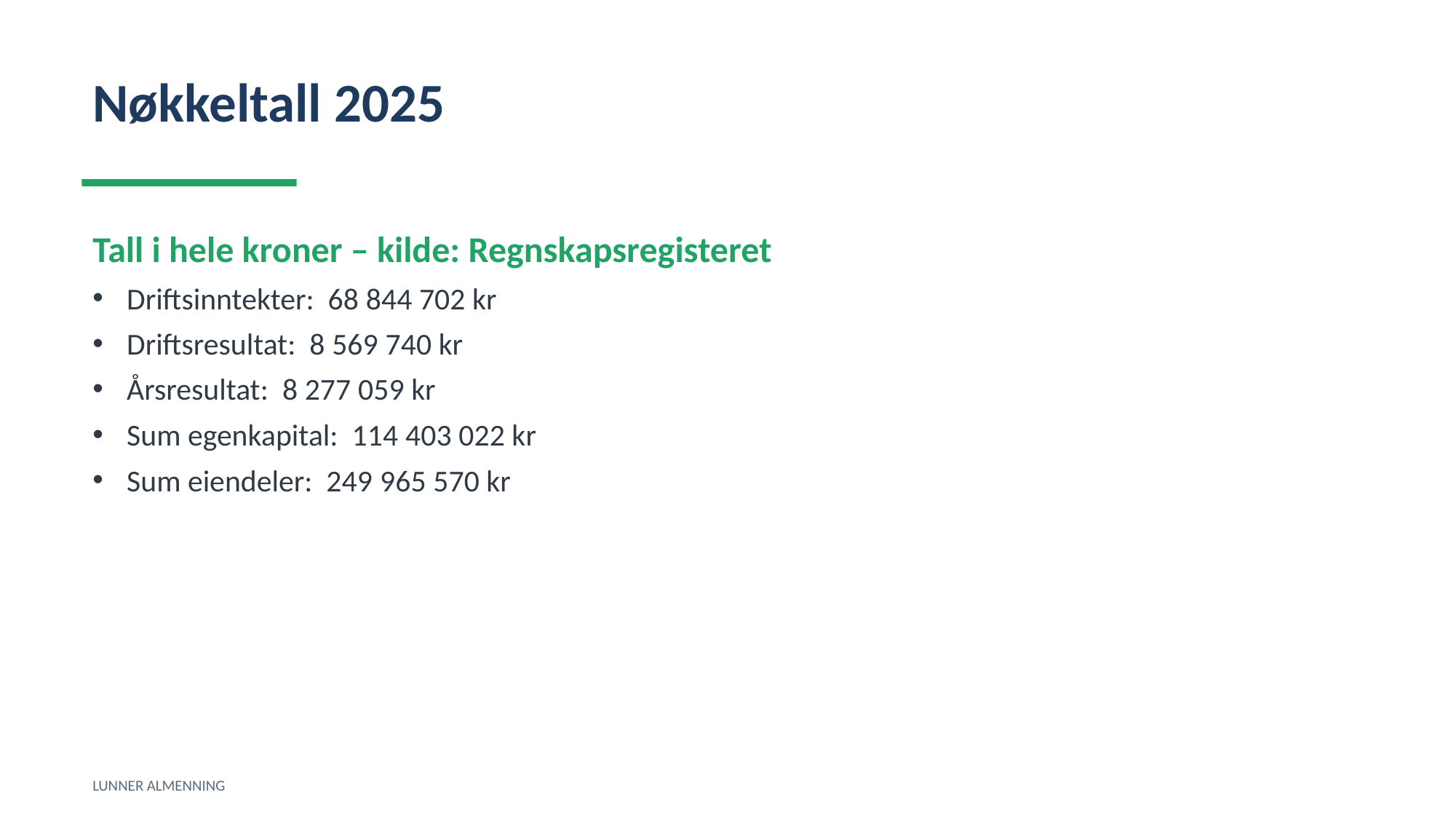

Nøkkeltall 2025

Tall i hele kroner – kilde: Regnskapsregisteret
Driftsinntekter:  68 844 702 kr
Driftsresultat:  8 569 740 kr
Årsresultat:  8 277 059 kr
Sum egenkapital:  114 403 022 kr
Sum eiendeler:  249 965 570 kr
LUNNER ALMENNING